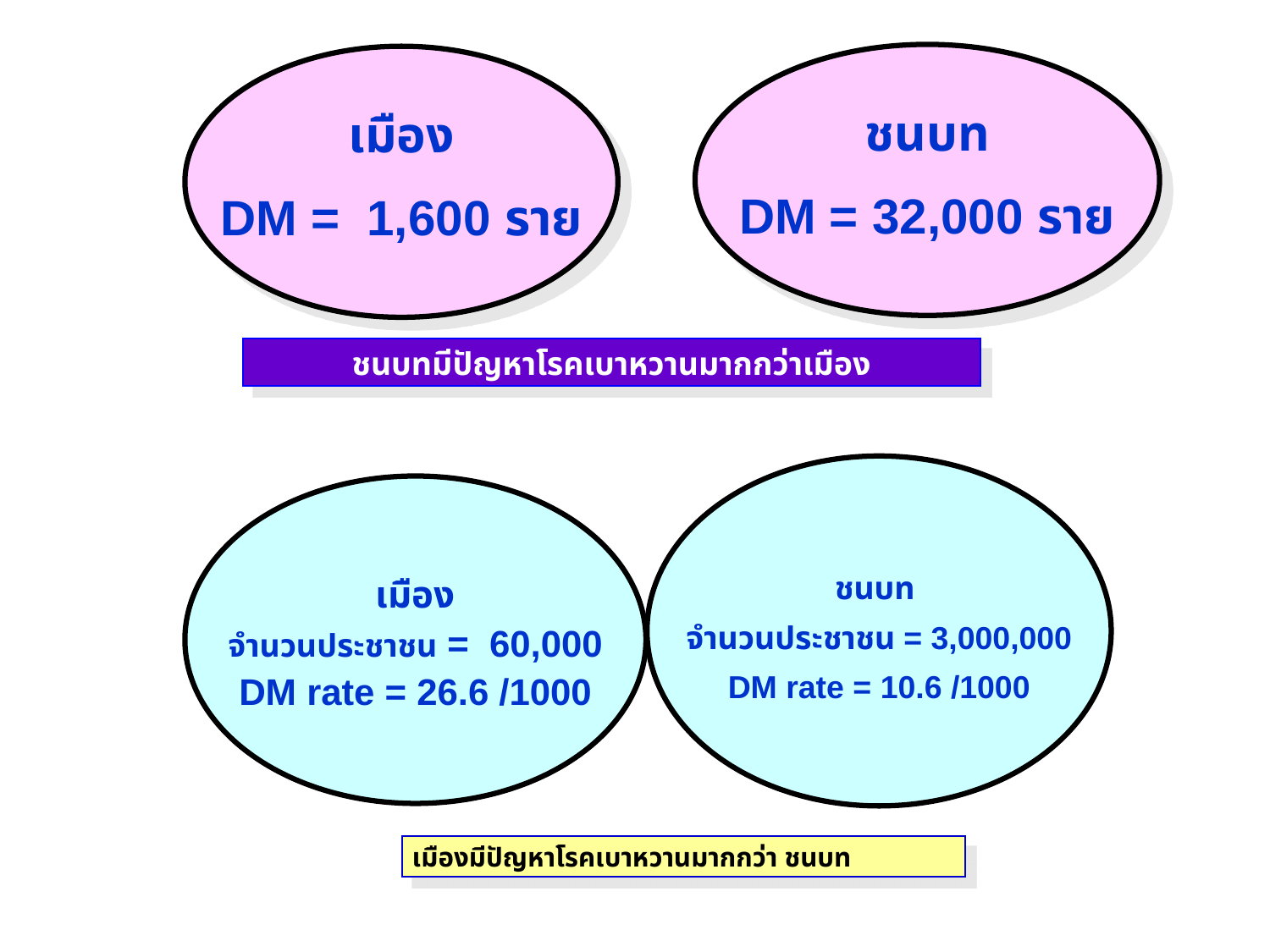

ชนบท

DM = 32,000 ราย
เมือง

DM =  1,600 ราย
ชนบทมีปัญหาโรคเบาหวานมากกว่าเมือง
ชนบท
จำนวนประชาชน = 3,000,000
DM rate = 10.6 /1000
เมือง
จำนวนประชาชน =  60,000
DM rate = 26.6 /1000
เมืองมีปัญหาโรคเบาหวานมากกว่า ชนบท